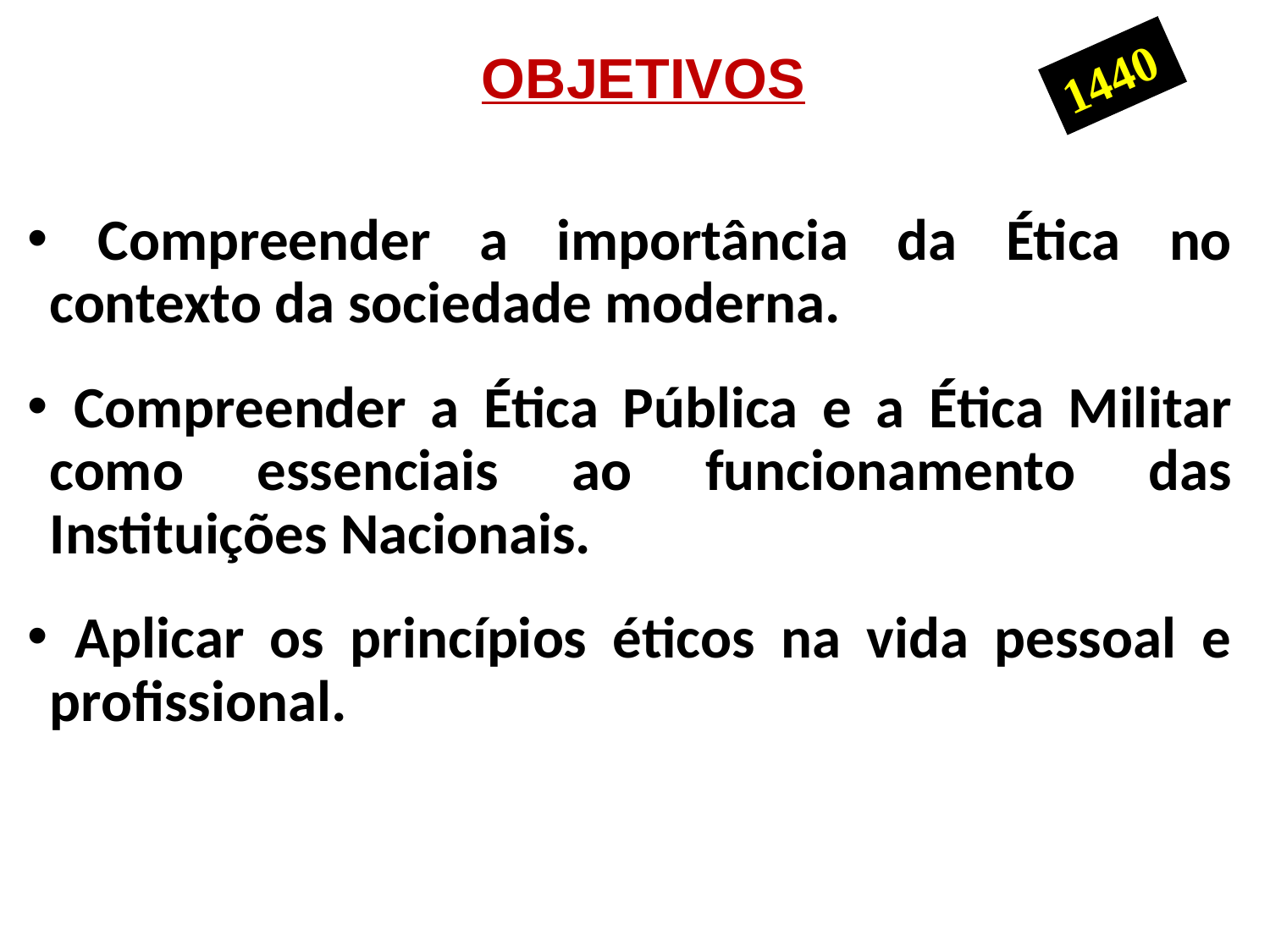

1440
# OBJETIVOS

 Compreender a importância da Ética no contexto da sociedade moderna.

 Compreender a Ética Pública e a Ética Militar como essenciais ao funcionamento das Instituições Nacionais.

 Aplicar os princípios éticos na vida pessoal e profissional.

2/15